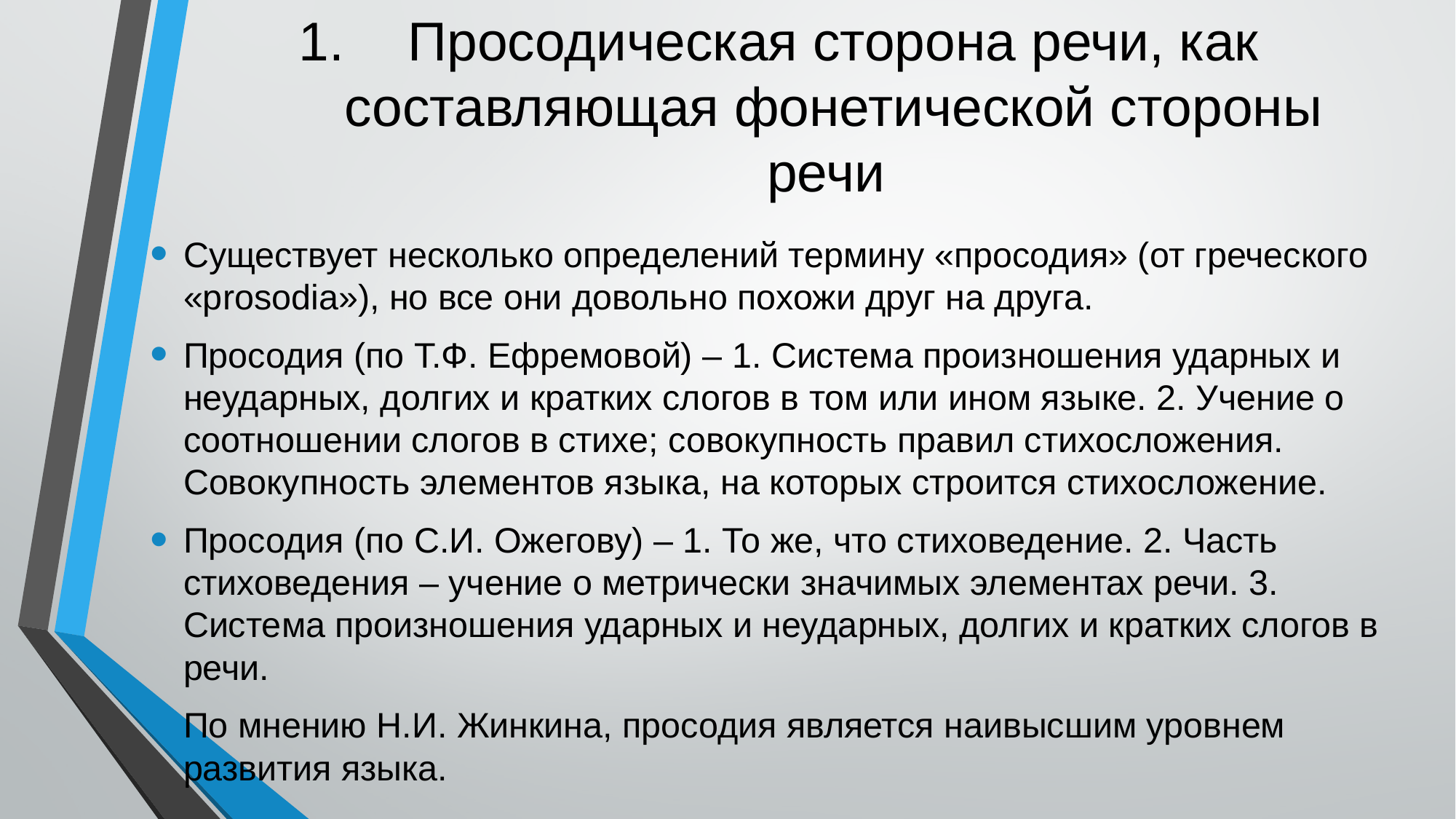

# Просодическая сторона речи, как составляющая фонетической стороны речи
Существует несколько определений термину «просодия» (от греческого «prosodia»), но все они довольно похожи друг на друга.
Просодия (по Т.Ф. Ефремовой) – 1. Система произношения ударных и неударных, долгих и кратких слогов в том или ином языке. 2. Учение о соотношении слогов в стихе; совокупность правил стихосложения. Совокупность элементов языка, на которых строится стихосложение.
Просодия (по С.И. Ожегову) – 1. То же, что стиховедение. 2. Часть стиховедения – учение о метрически значимых элементах речи. 3. Система произношения ударных и неударных, долгих и кратких слогов в речи.
По мнению Н.И. Жинкина, просодия является наивысшим уровнем развития языка.